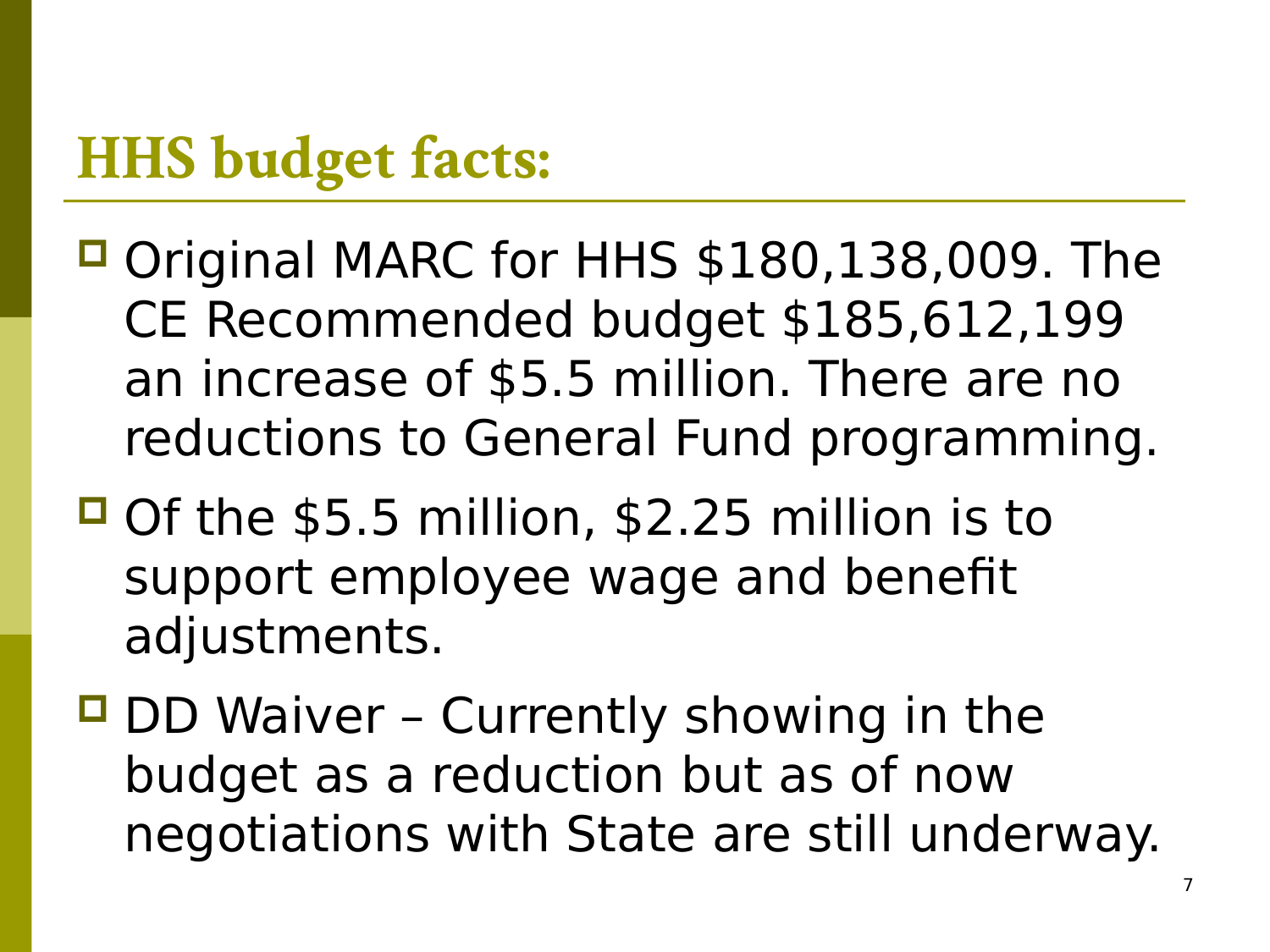

# HHS budget facts:
Original MARC for HHS $180,138,009. The CE Recommended budget $185,612,199 an increase of $5.5 million. There are no reductions to General Fund programming.
Of the $5.5 million, $2.25 million is to support employee wage and benefit adjustments.
DD Waiver – Currently showing in the budget as a reduction but as of now negotiations with State are still underway.

7